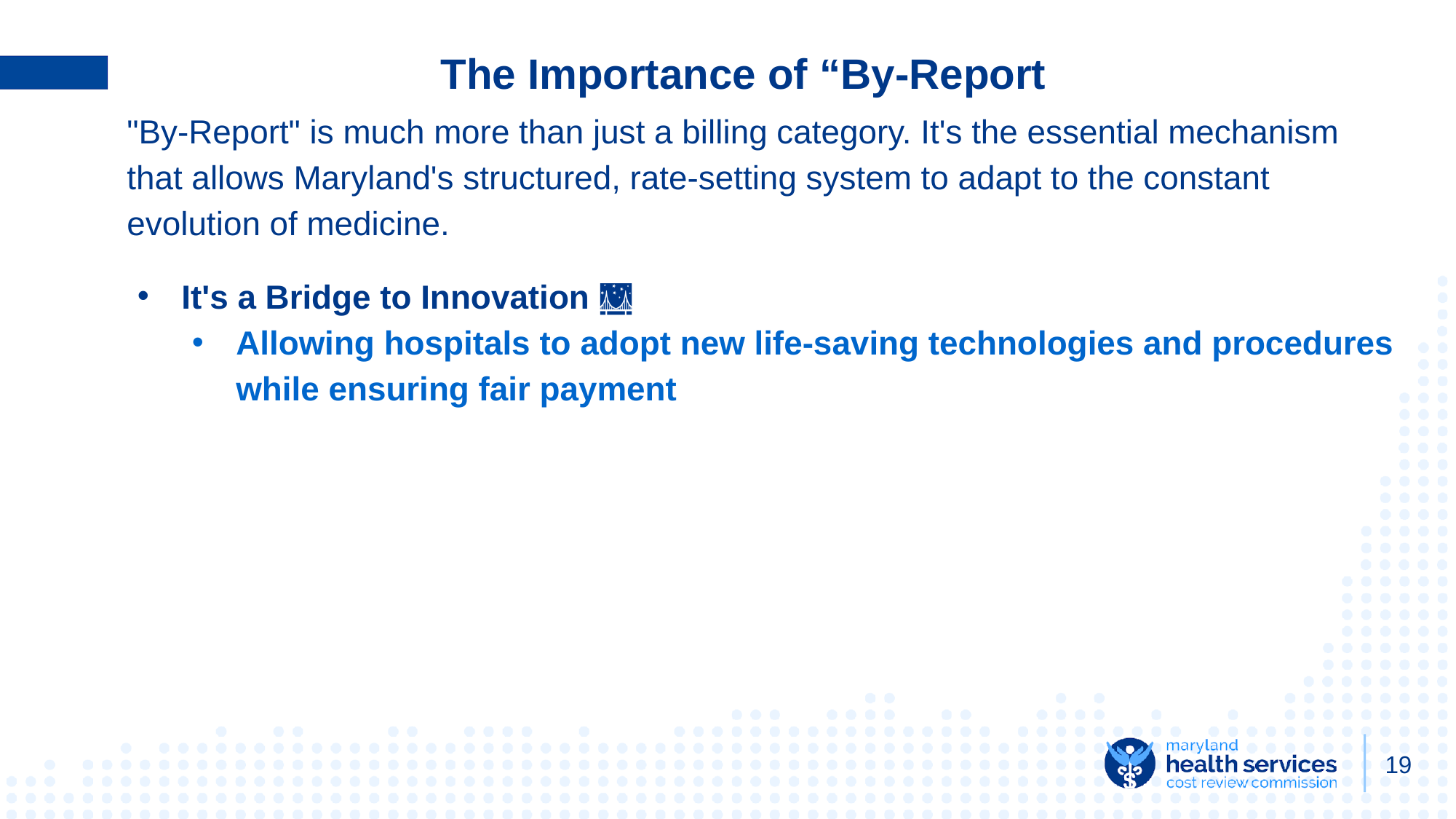

# The Importance of “By-Report
"By-Report" is much more than just a billing category. It's the essential mechanism that allows Maryland's structured, rate-setting system to adapt to the constant evolution of medicine.
It's a Bridge to Innovation 🌉
Allowing hospitals to adopt new life-saving technologies and procedures while ensuring fair payment
19